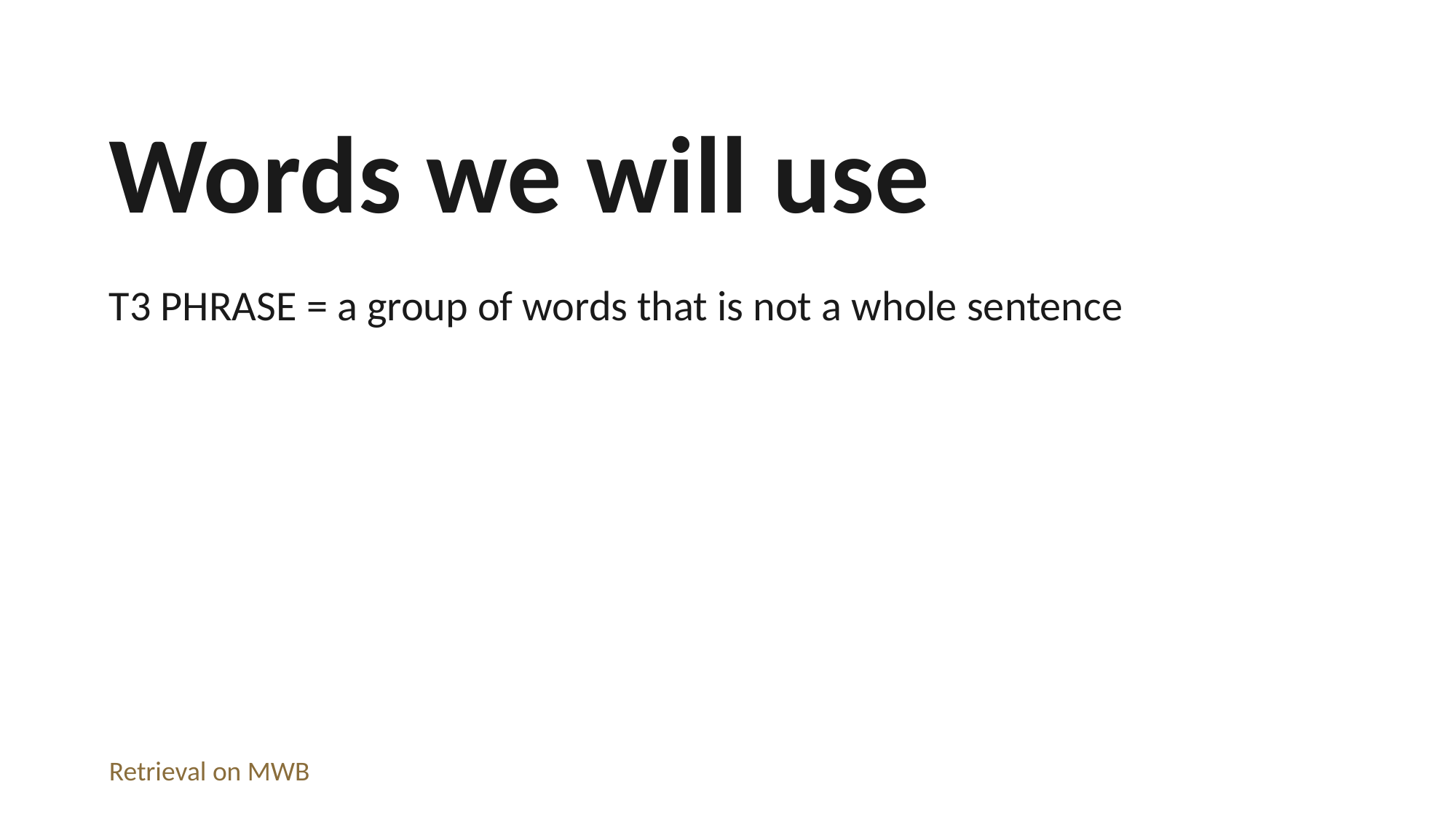

Words we will use
T3 PHRASE = a group of words that is not a whole sentence
Retrieval on MWB